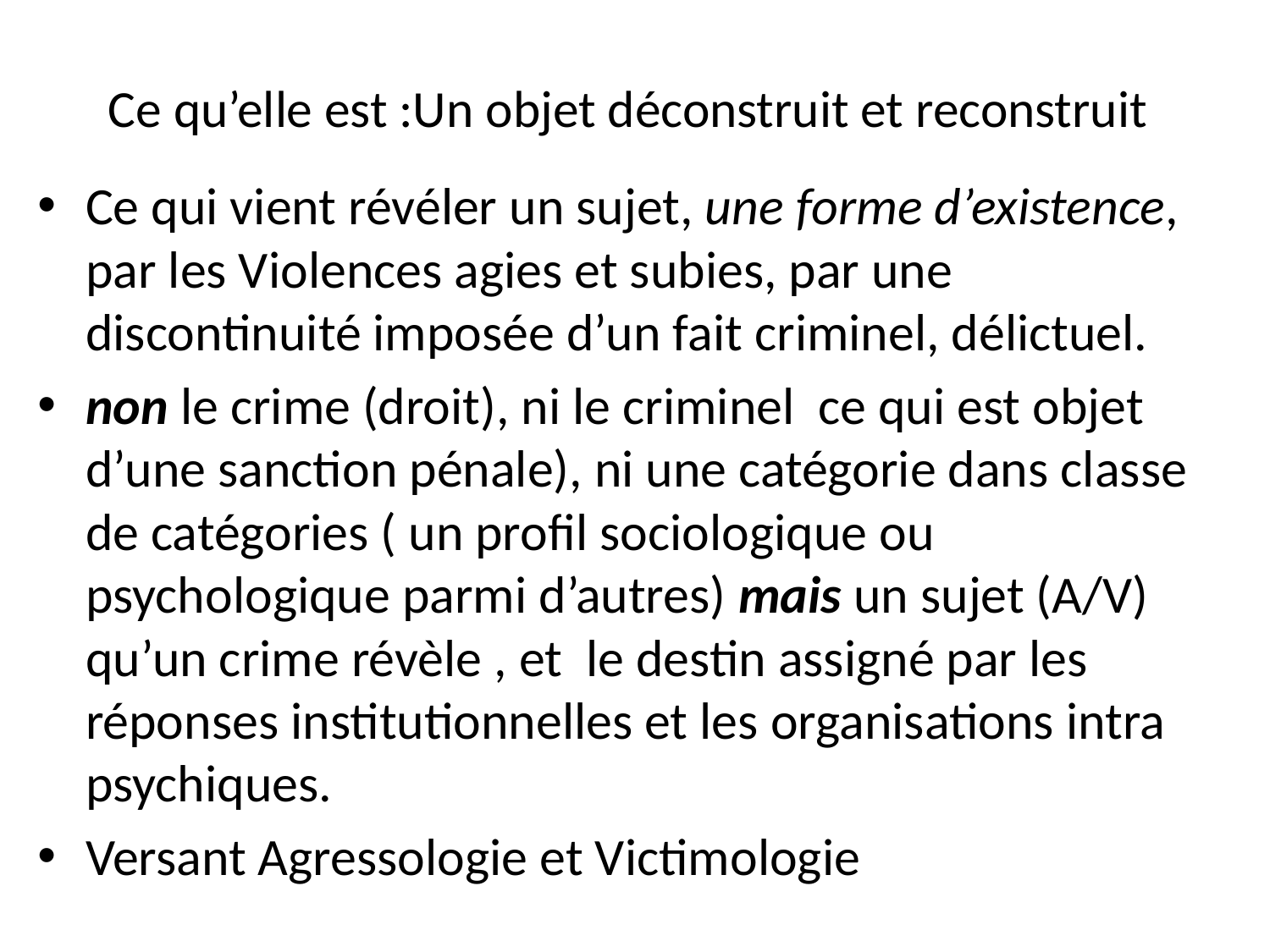

# Ce qu’elle est :Un objet déconstruit et reconstruit
Ce qui vient révéler un sujet, une forme d’existence, par les Violences agies et subies, par une discontinuité imposée d’un fait criminel, délictuel.
non le crime (droit), ni le criminel  ce qui est objet d’une sanction pénale), ni une catégorie dans classe de catégories ( un profil sociologique ou psychologique parmi d’autres) mais un sujet (A/V) qu’un crime révèle , et  le destin assigné par les réponses institutionnelles et les organisations intra psychiques.
Versant Agressologie et Victimologie